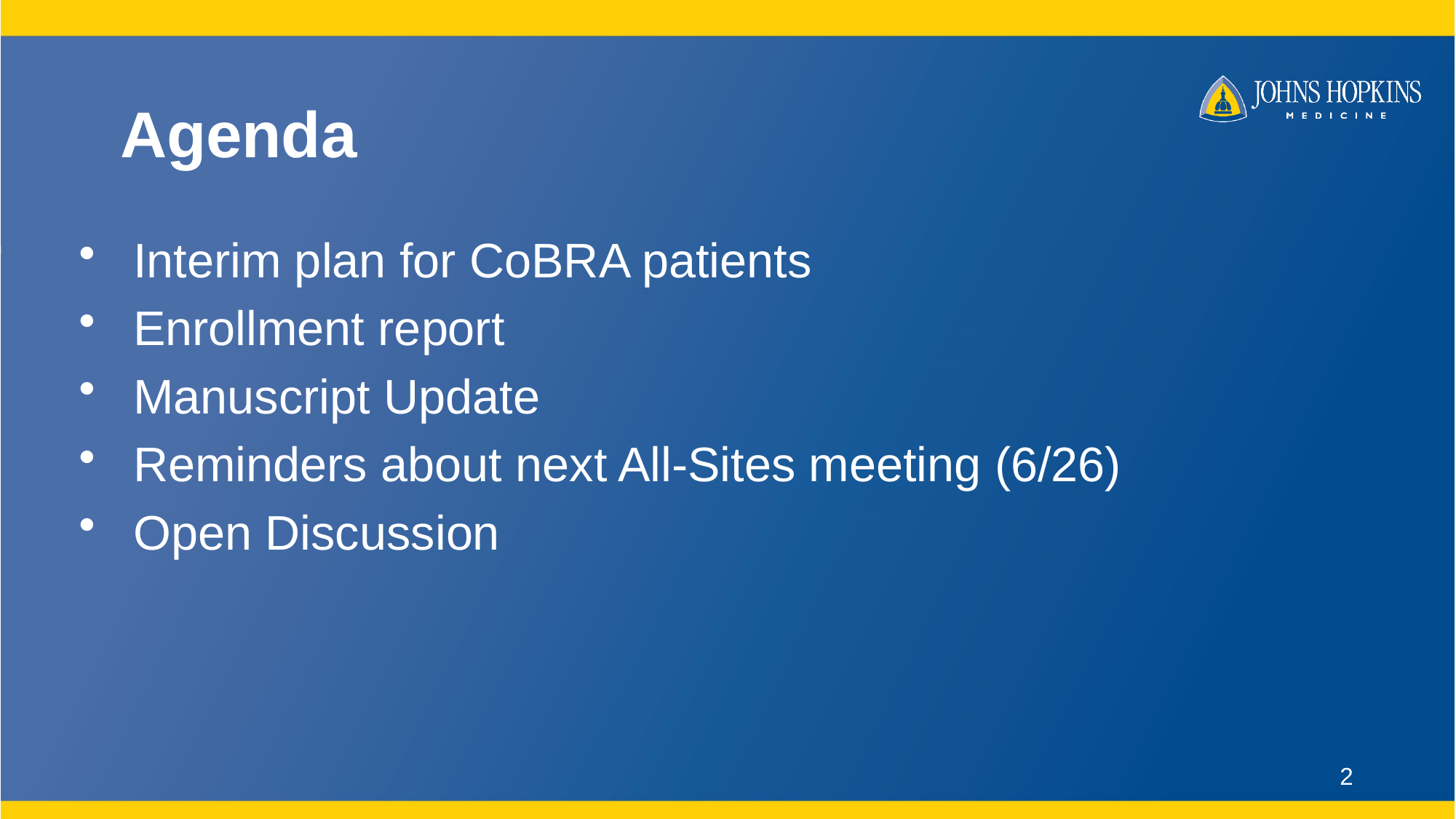

# Agenda
Interim plan for CoBRA patients
Enrollment report
Manuscript Update
Reminders about next All-Sites meeting (6/26)
Open Discussion
2